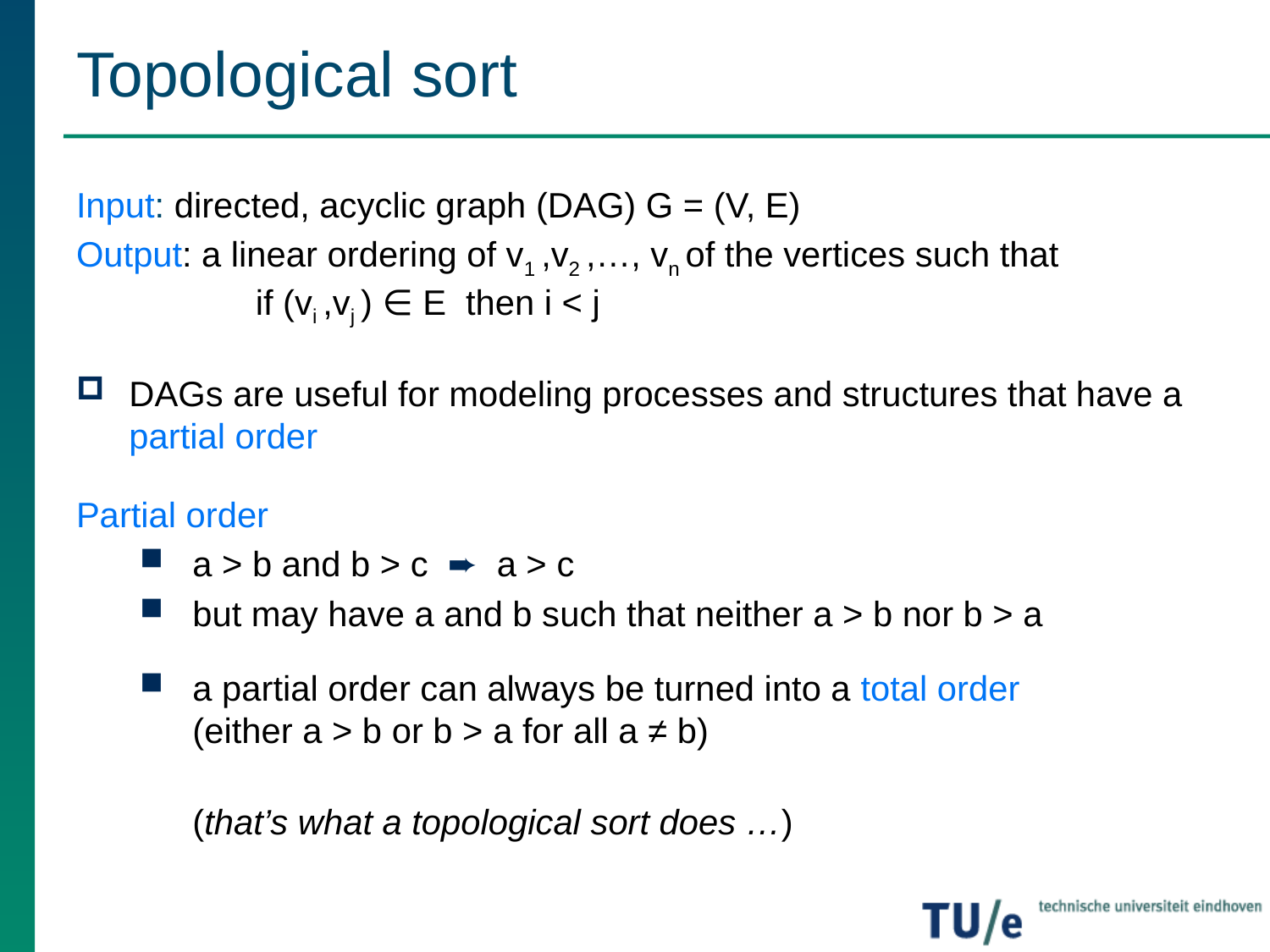

# Topological sort
Input: directed, acyclic graph (DAG) G = (V, E)
Output: a linear ordering of v1 ,v2 ,…, vn of the vertices such that
             if (vi ,vj ) ∈ E  then i < j

DAGs are useful for modeling processes and structures that have a partial order

Partial order
a > b and b > c  ➨  a > c
but may have a and b such that neither a > b nor b > a
a partial order can always be turned into a total order
(either a > b or b > a for all a ≠ b)

	(that’s what a topological sort does …)